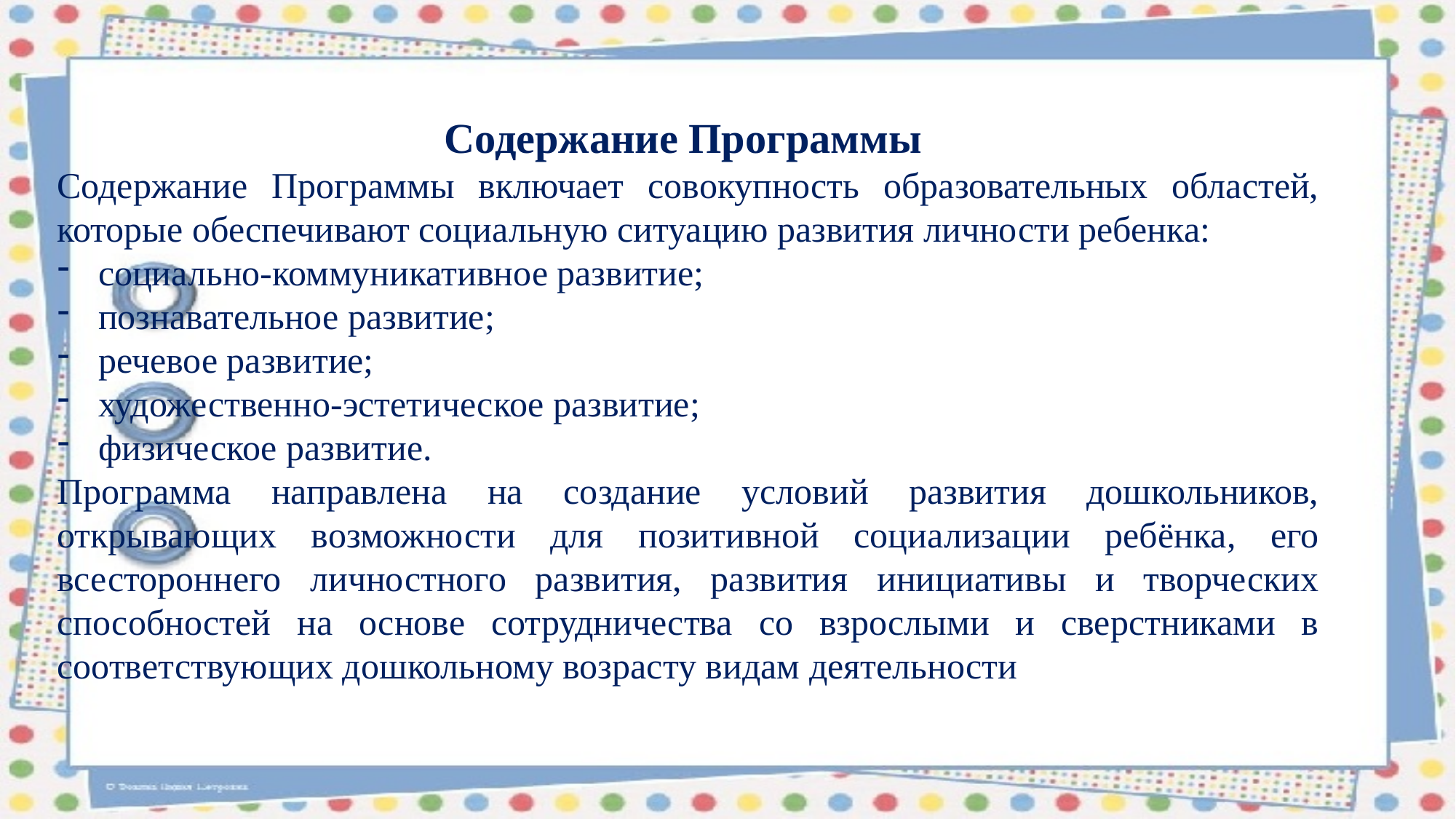

Содержание Программы
Содержание Программы включает совокупность образовательных областей, которые обеспечивают социальную ситуацию развития личности ребенка:
социально-коммуникативное развитие;
познавательное развитие;
речевое развитие;
художественно-эстетическое развитие;
физическое развитие.
Программа направлена на создание условий развития дошкольников, открывающих возможности для позитивной социализации ребёнка, его всестороннего личностного развития, развития инициативы и творческих способностей на основе сотрудничества со взрослыми и сверстниками в соответствующих дошкольному возрасту видам деятельности